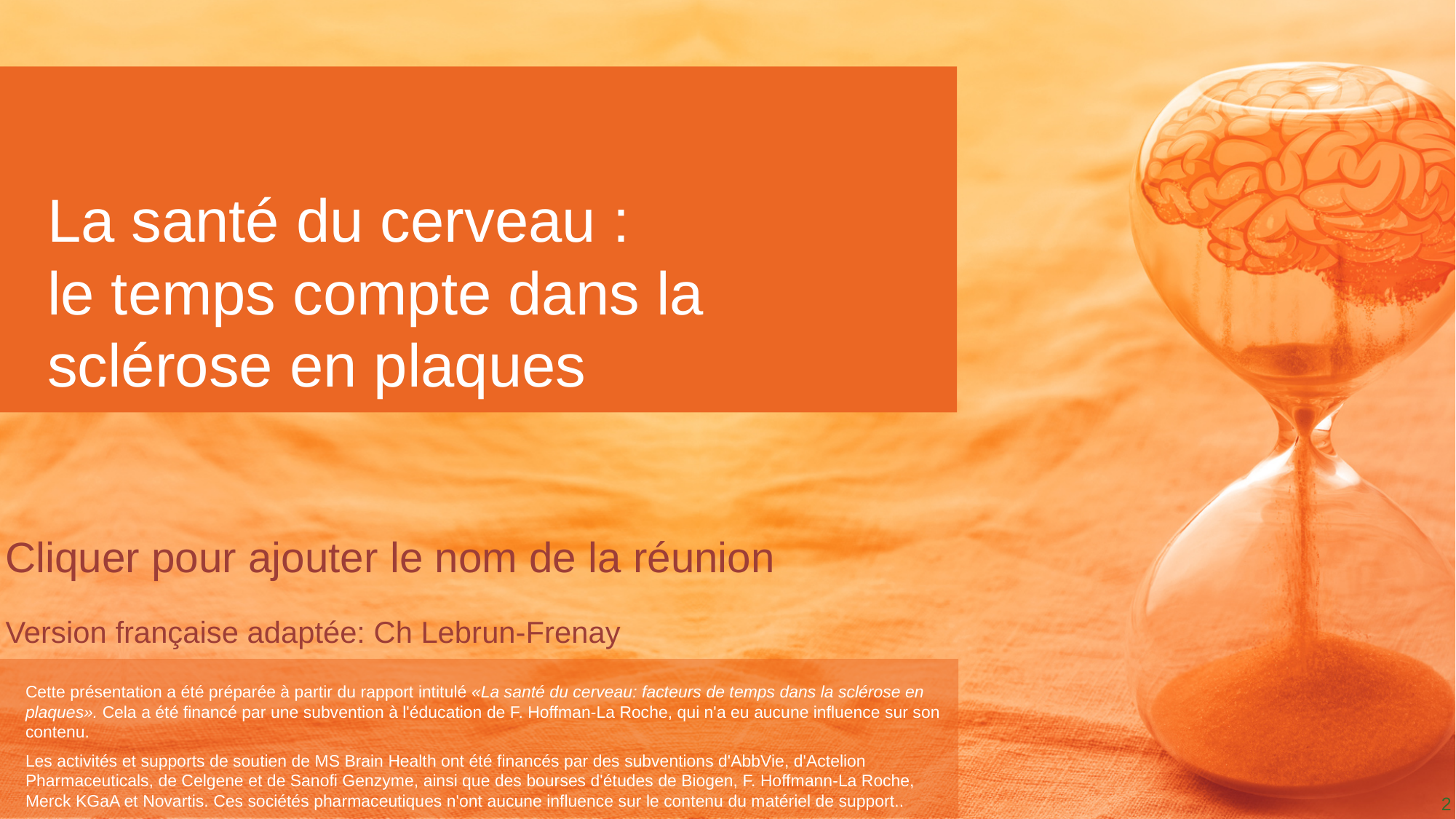

# La santé du cerveau : le temps compte dans la sclérose en plaques
Cliquer pour ajouter le nom de la réunion
Version française adaptée: Ch Lebrun-Frenay
2